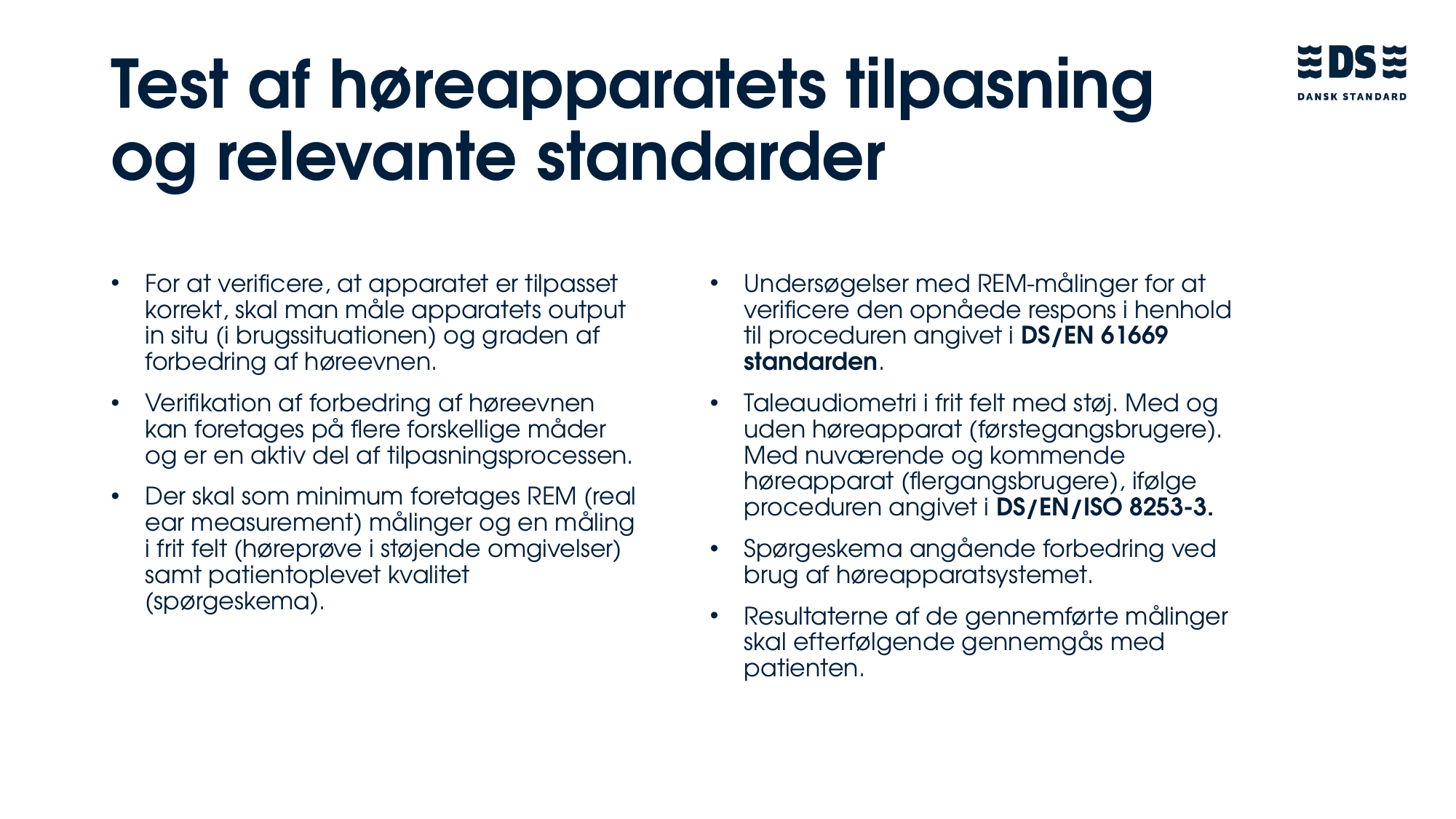

# Test af høreapparatets tilpasning og relevante standarder
For at verificere, at apparatet er tilpasset korrekt, skal man måle apparatets output in situ (i brugssituationen) og graden af forbedring af høreevnen.
Verifikation af forbedring af høreevnen kan foretages på flere forskellige måder og er en aktiv del af tilpasningsprocessen.
Der skal som minimum foretages REM (real ear measurement) målinger og en måling i frit felt (høreprøve i støjende omgivelser) samt patientoplevet kvalitet (spørgeskema).

Undersøgelser med REM-målinger for at verificere den opnåede respons i henhold til proceduren angivet i DS/EN 61669 standarden.
Taleaudiometri i frit felt med støj. Med og uden høreapparat (førstegangsbrugere). Med nuværende og kommende høreapparat (flergangsbrugere), ifølge proceduren angivet i DS/EN/ISO 8253-3.
Spørgeskema angående forbedring ved brug af høreapparatsystemet.
Resultaterne af de gennemførte målinger skal efterfølgende gennemgås med patienten.